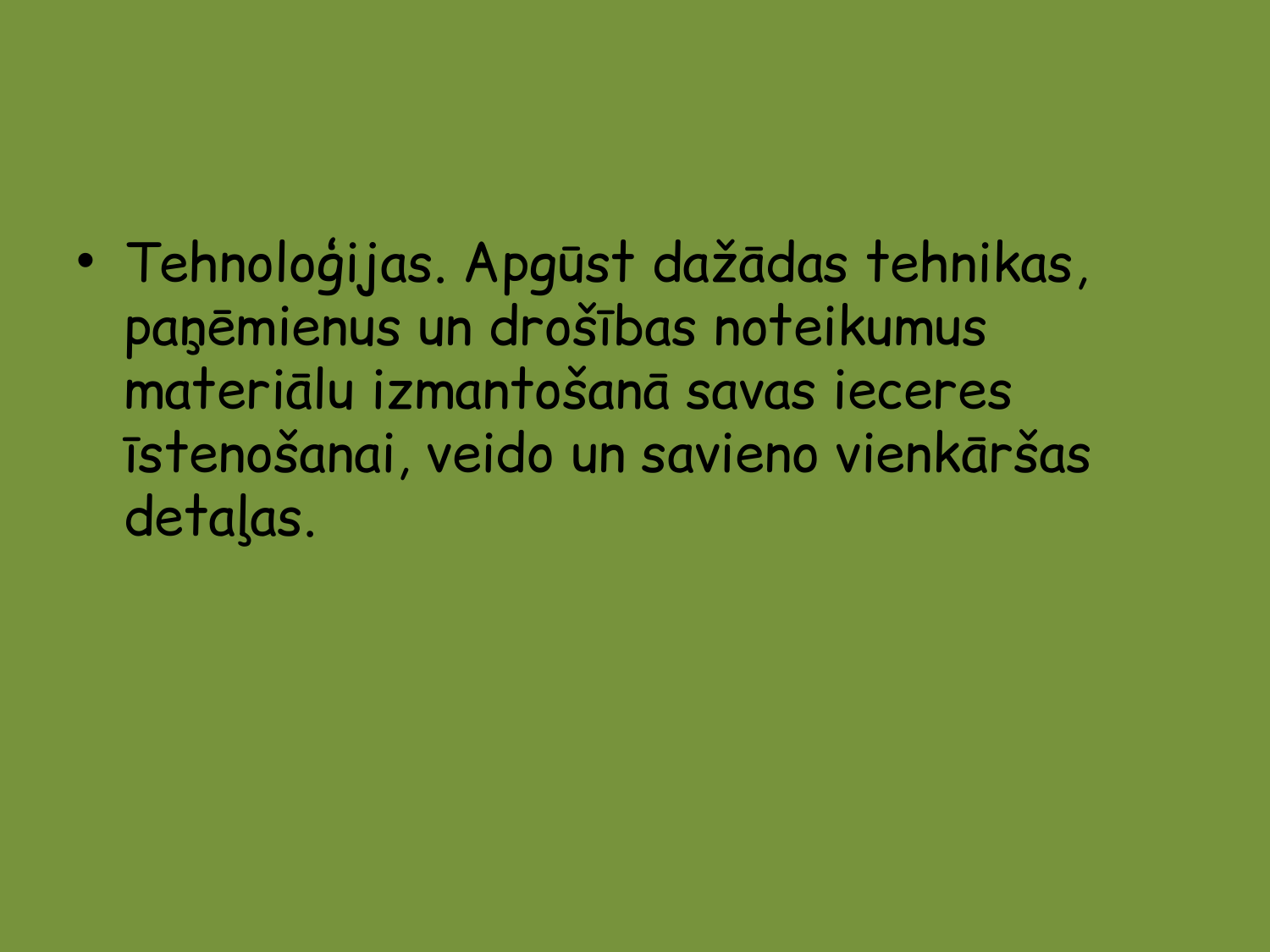

Tehnoloģijas. Apgūst dažādas tehnikas, paņēmienus un drošības noteikumus materiālu izmantošanā savas ieceres īstenošanai, veido un savieno vienkāršas detaļas.